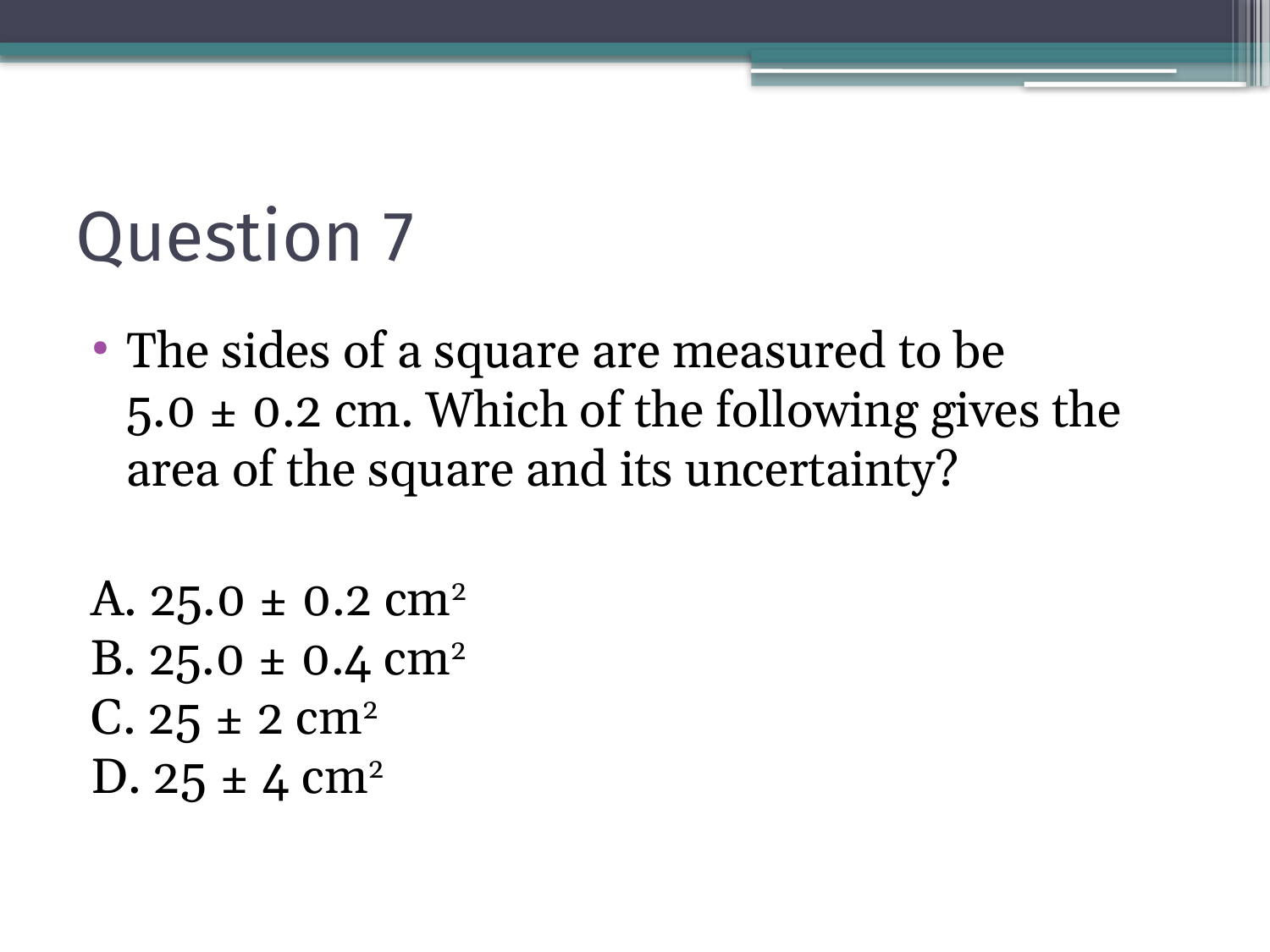

# Question 7
The sides of a square are measured to be
5.0 ± 0.2 cm. Which of the following gives the area of the square and its uncertainty?

A. 25.0 ± 0.2 cm2
B. 25.0 ± 0.4 cm2
C. 25 ± 2 cm2
D. 25 ± 4 cm2